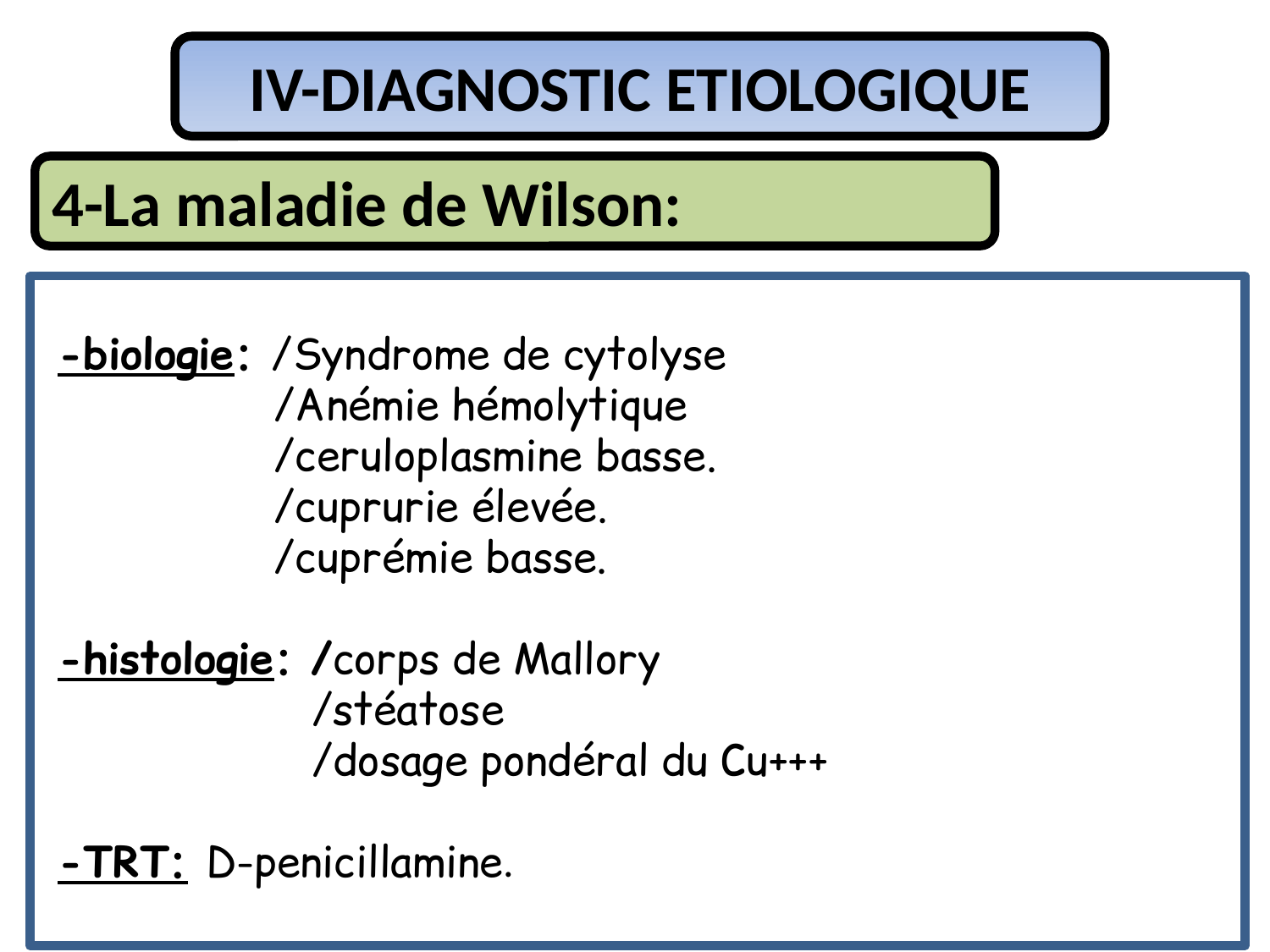

IV-DIAGNOSTIC ETIOLOGIQUE
4-La maladie de Wilson:

-biologie: /Syndrome de cytolyse
                 /Anémie hémolytique
                 /ceruloplasmine basse.
                 /cuprurie élevée.
                 /cuprémie basse.

-histologie: /corps de Mallory
                    /stéatose
                    /dosage pondéral du Cu+++

-TRT: D-penicillamine.